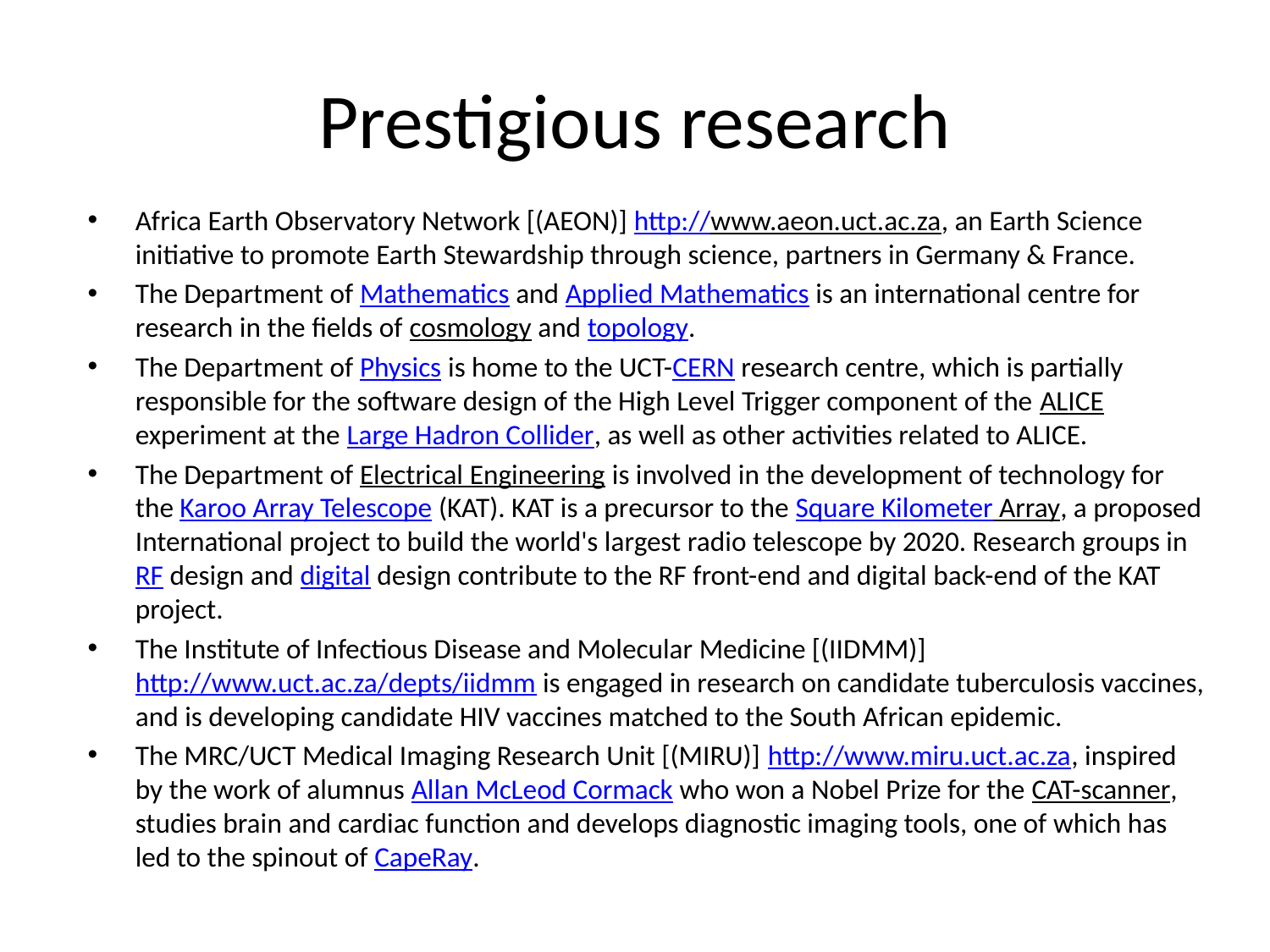

# Prestigious research
Africa Earth Observatory Network [(AEON)] http://www.aeon.uct.ac.za, an Earth Science initiative to promote Earth Stewardship through science, partners in Germany & France.
The Department of Mathematics and Applied Mathematics is an international centre for research in the fields of cosmology and topology.
The Department of Physics is home to the UCT-CERN research centre, which is partially responsible for the software design of the High Level Trigger component of the ALICE experiment at the Large Hadron Collider, as well as other activities related to ALICE.
The Department of Electrical Engineering is involved in the development of technology for the Karoo Array Telescope (KAT). KAT is a precursor to the Square Kilometer Array, a proposed International project to build the world's largest radio telescope by 2020. Research groups in RF design and digital design contribute to the RF front-end and digital back-end of the KAT project.
The Institute of Infectious Disease and Molecular Medicine [(IIDMM)] http://www.uct.ac.za/depts/iidmm is engaged in research on candidate tuberculosis vaccines, and is developing candidate HIV vaccines matched to the South African epidemic.
The MRC/UCT Medical Imaging Research Unit [(MIRU)] http://www.miru.uct.ac.za, inspired by the work of alumnus Allan McLeod Cormack who won a Nobel Prize for the CAT-scanner, studies brain and cardiac function and develops diagnostic imaging tools, one of which has led to the spinout of CapeRay.